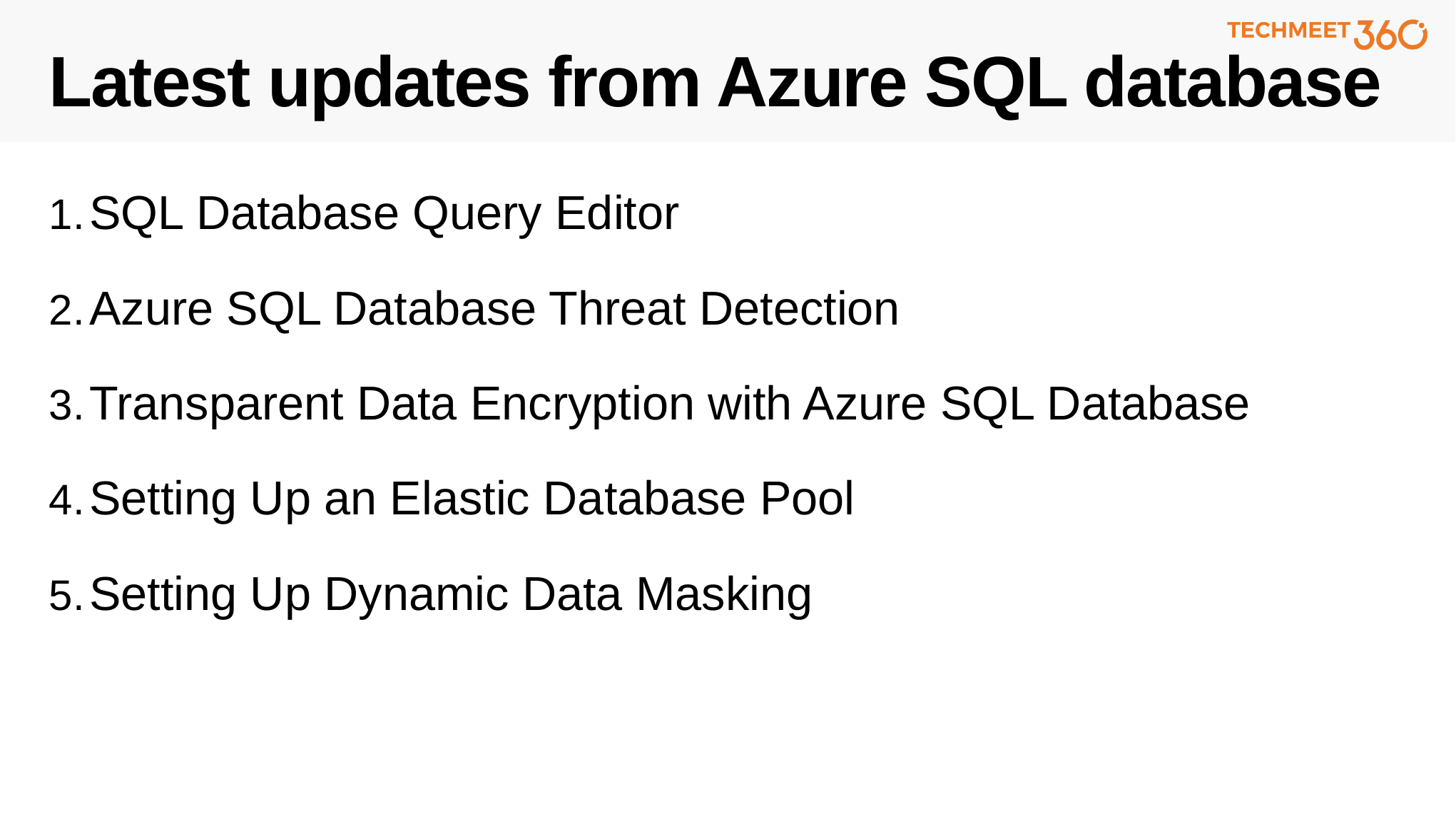

# Latest updates from Azure SQL database
SQL Database Query Editor
Azure SQL Database Threat Detection
Transparent Data Encryption with Azure SQL Database
Setting Up an Elastic Database Pool
Setting Up Dynamic Data Masking